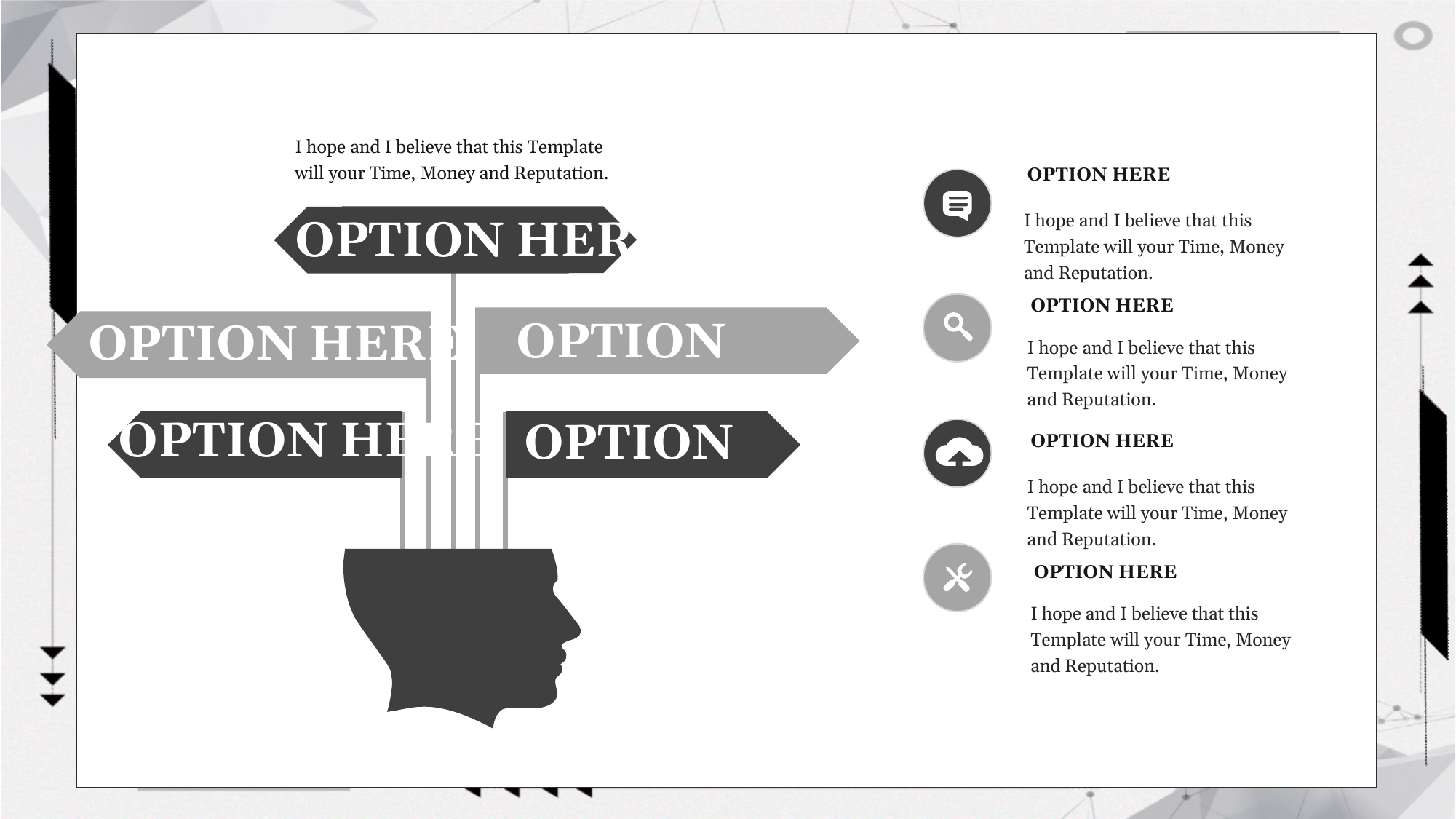

#
I hope and I believe that this Template will your Time, Money and Reputation.
OPTION HERE

I hope and I believe that this Template will your Time, Money and Reputation.
OPTION HERE

OPTION HERE

OPTION HERE

OPTION HERE

I hope and I believe that this Template will your Time, Money and Reputation.
OPTION HERE

OPTION HERE

OPTION HERE

I hope and I believe that this Template will your Time, Money and Reputation.

OPTION HERE

I hope and I believe that this Template will your Time, Money and Reputation.